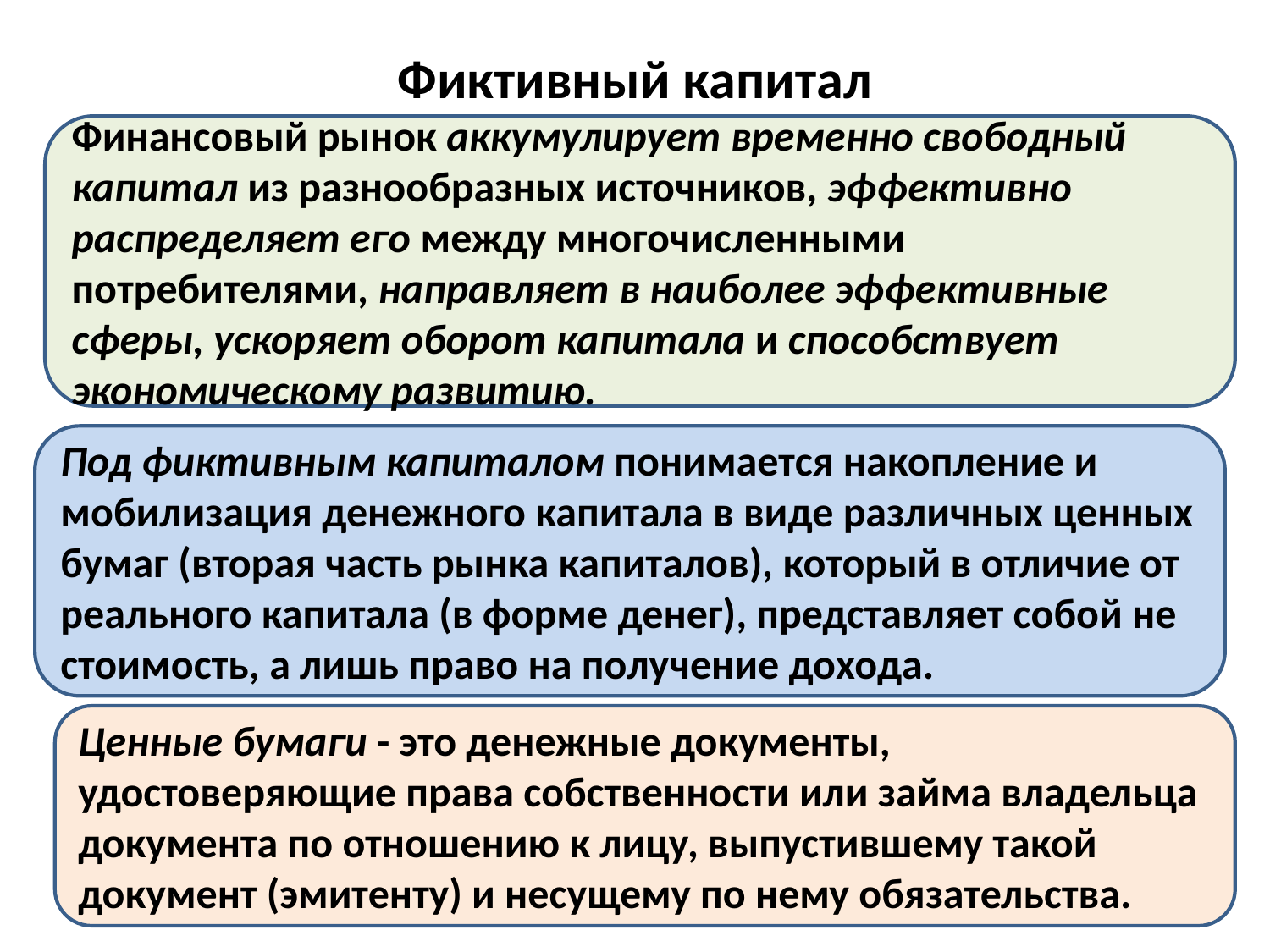

# Фиктивный капитал

Финансовый рынок аккумулирует временно свободный капитал из разнообразных источников, эффективно распределяет его между многочисленными потребителями, направляет в наиболее эффективные сферы, ускоряет оборот капитала и способствует экономическому развитию.
Под фиктивным капиталом понимается накопление и мобилизация денежного капитала в виде различных ценных бумаг (вторая часть рынка капиталов), который в отличие от реального капитала (в форме денег), представляет собой не стоимость, а лишь право на получение дохода.
Ценные бумаги - это денежные документы, удостоверяющие права собственности или займа владельца документа по отношению к лицу, выпустившему такой документ (эмитенту) и несущему по нему обязательства.